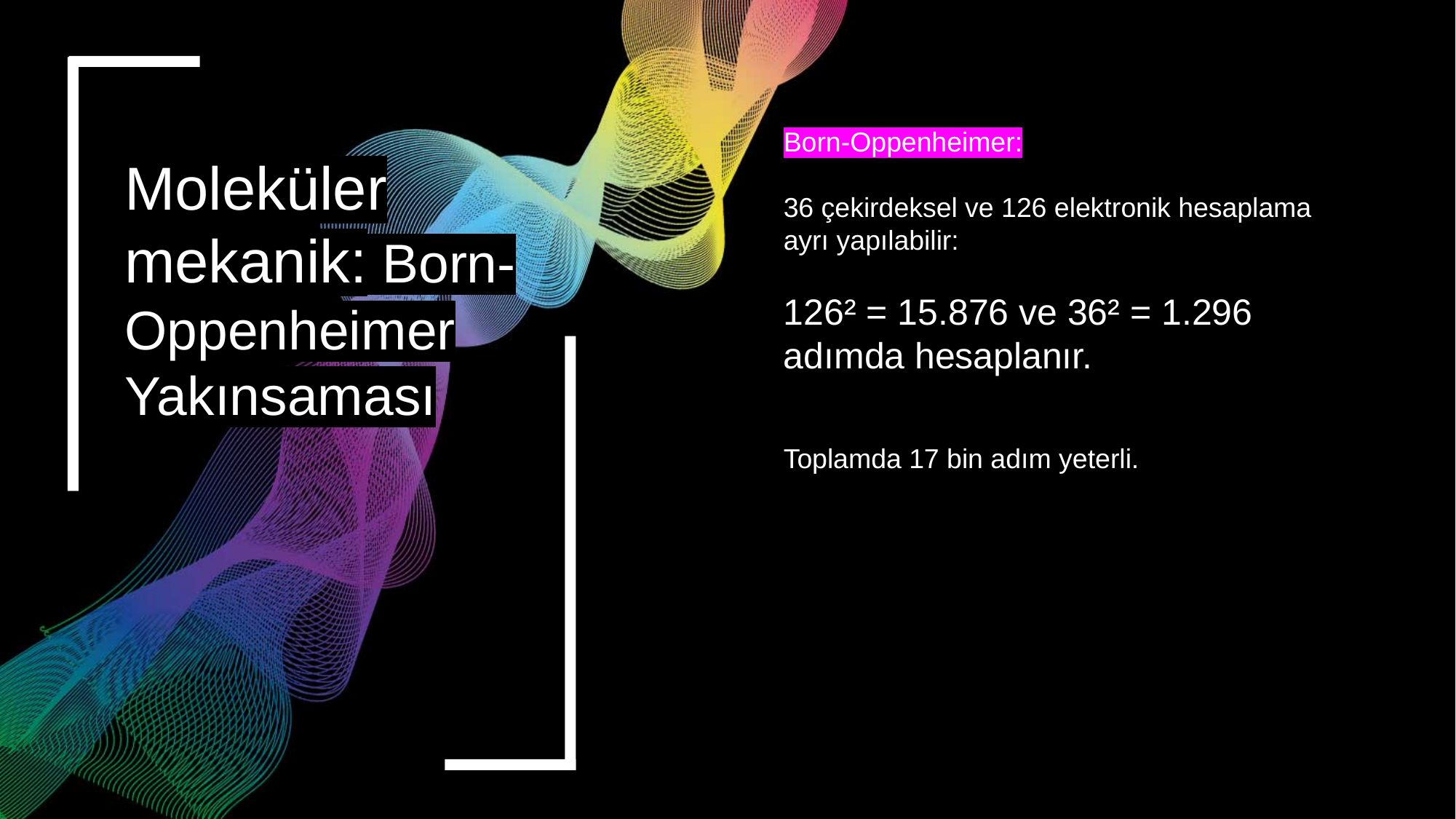

Born-Oppenheimer:

36 çekirdeksel ve 126 elektronik hesaplama ayrı yapılabilir:

126² = 15.876 ve 36² = 1.296 adımda hesaplanır.

Toplamda 17 bin adım yeterli.
Moleküler mekanik: Born-Oppenheimer Yakınsaması